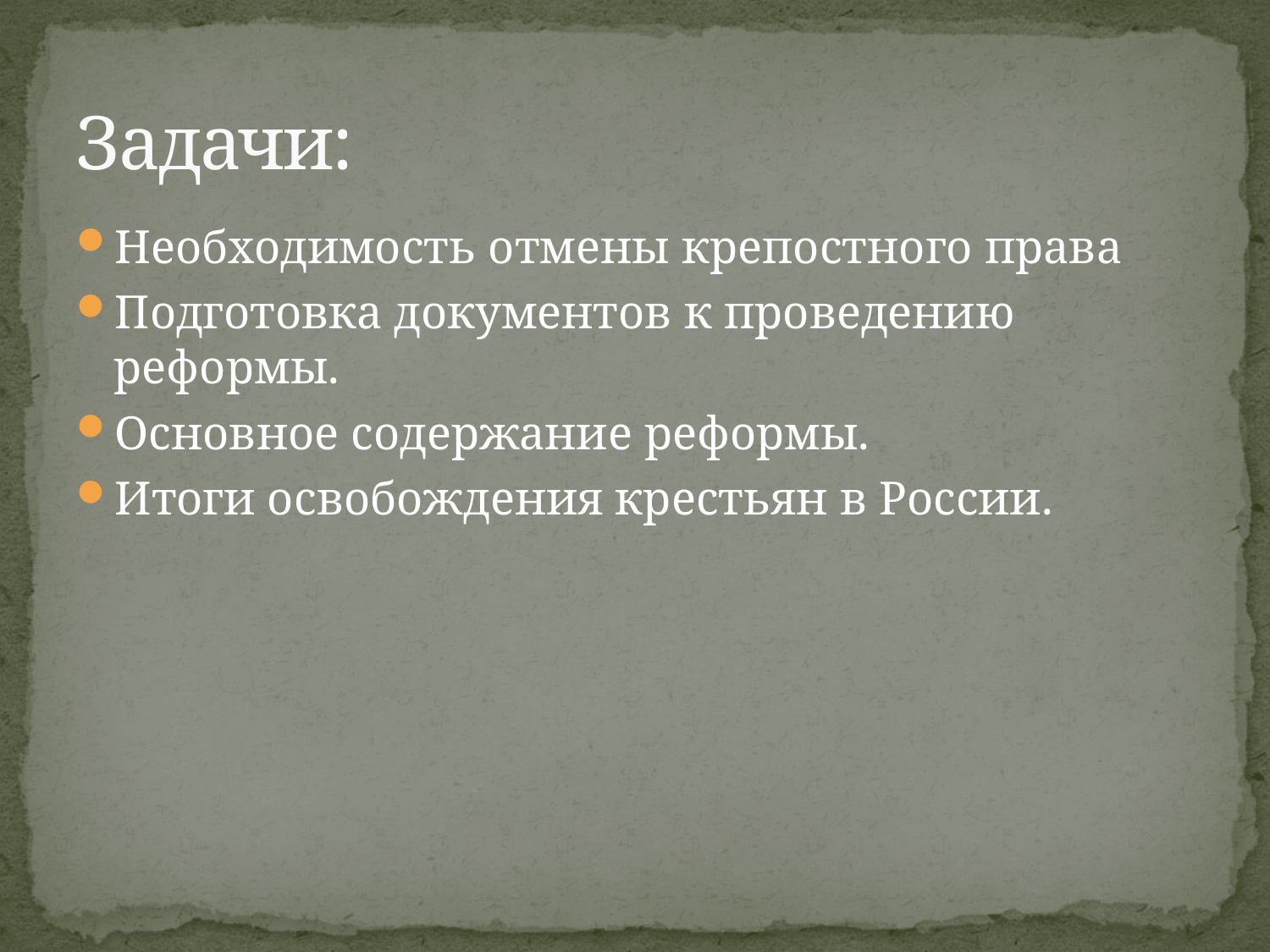

# Задачи:
Необходимость отмены крепостного права
Подготовка документов к проведению реформы.
Основное содержание реформы.
Итоги освобождения крестьян в России.